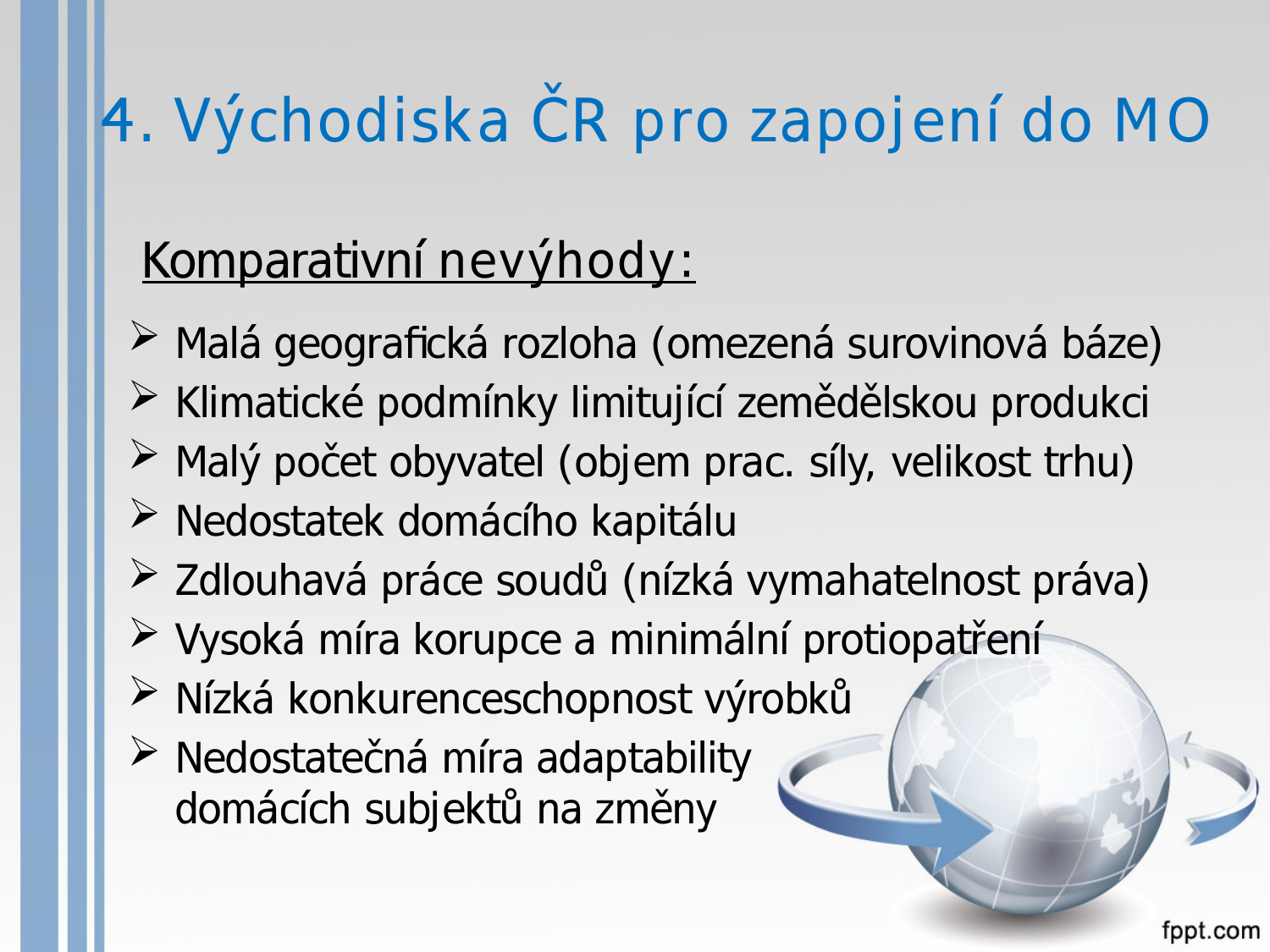

# 4. Východiska ČR pro zapojení do MO
 Komparativní nevýhody:

Malá geografická rozloha (omezená surovinová báze)
Klimatické podmínky limitující zemědělskou produkci
Malý počet obyvatel (objem prac. síly, velikost trhu)
Nedostatek domácího kapitálu
Zdlouhavá práce soudů (nízká vymahatelnost práva)
Vysoká míra korupce a minimální protiopatření
Nízká konkurenceschopnost výrobků
Nedostatečná míra adaptability
domácích subjektů na změny